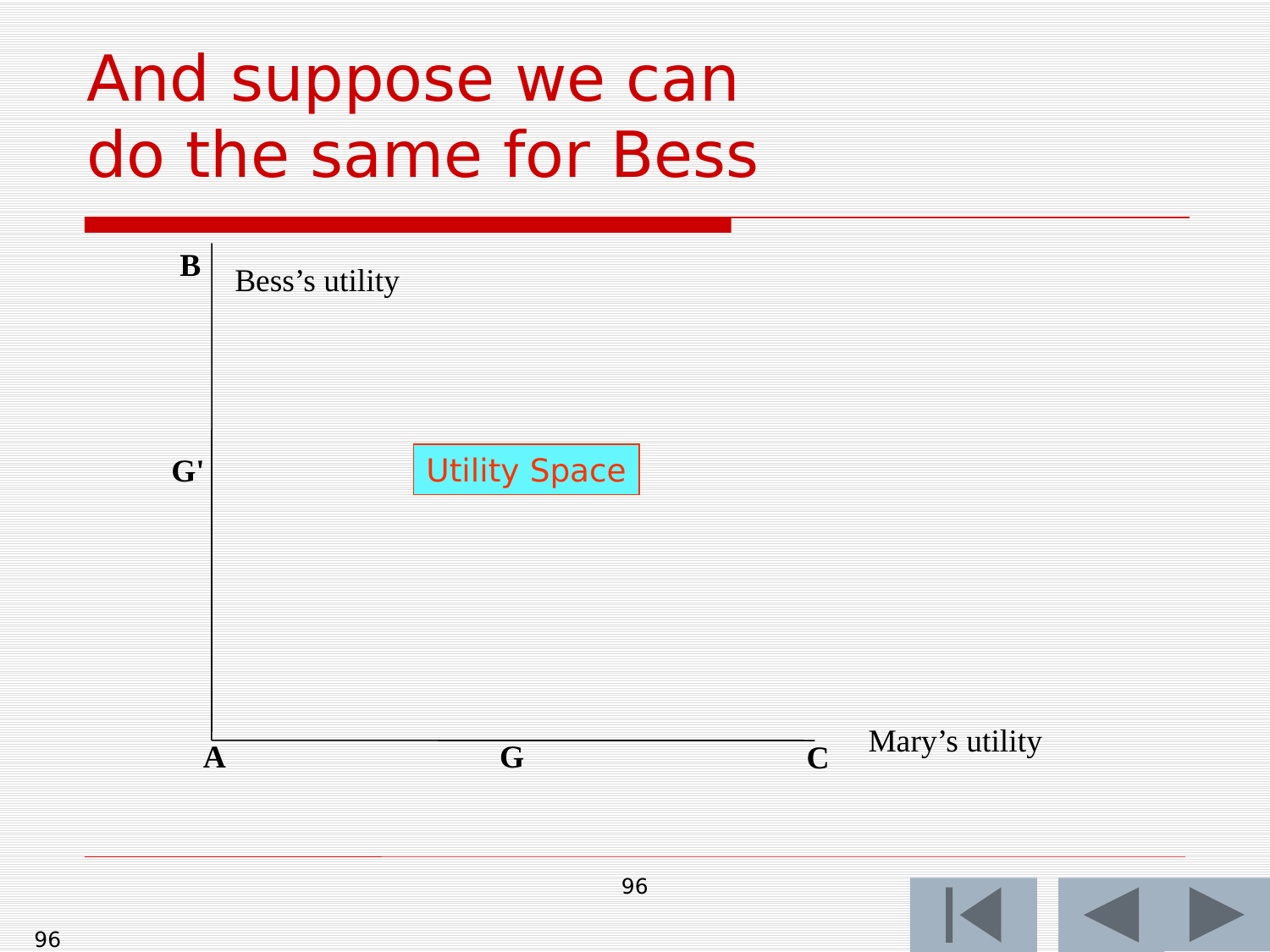

And suppose we can
do the same for Bess
B

Bess’s utility
G'
Utility Space
Mary’s utility
A
G
C

96

96